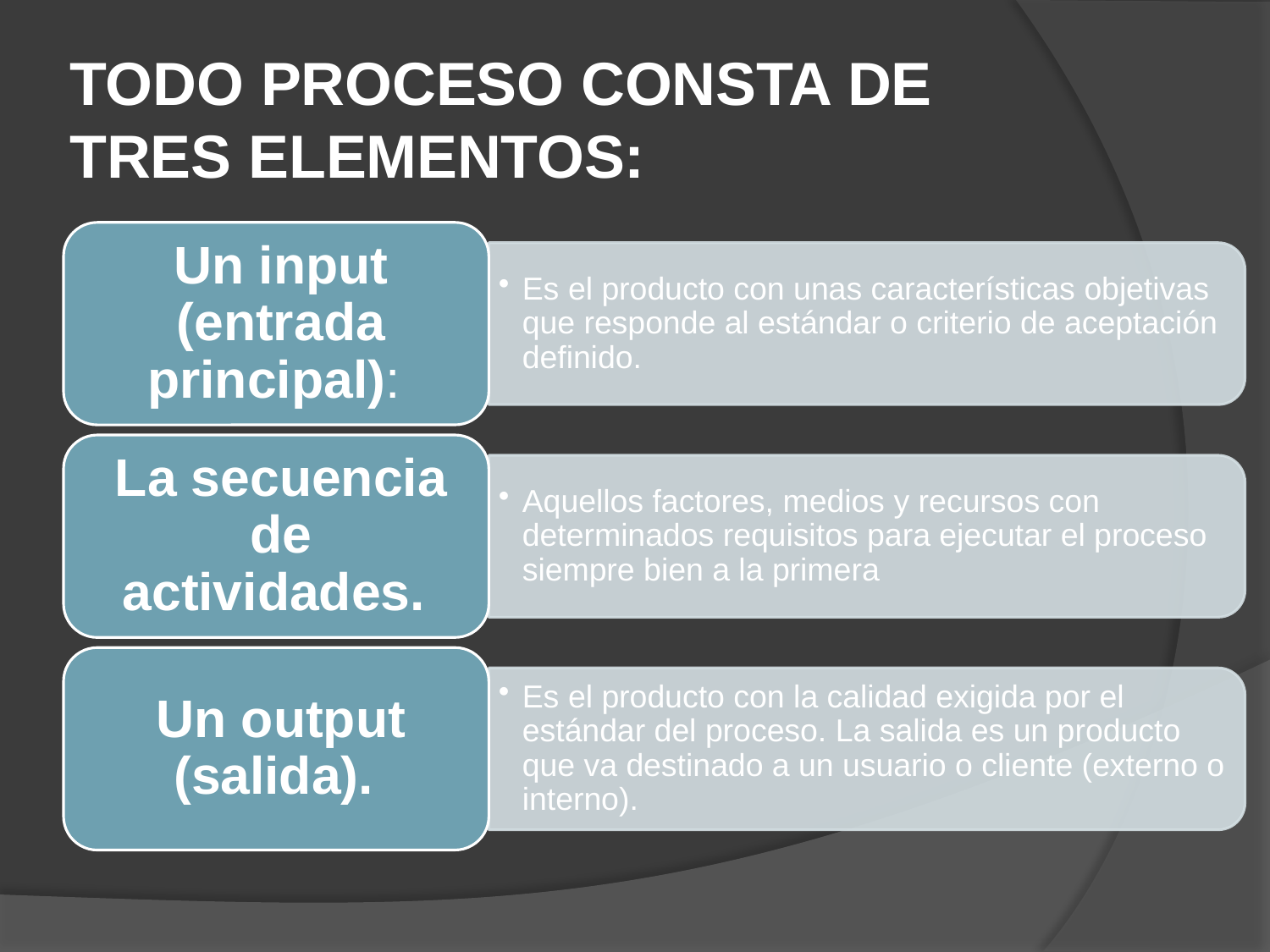

# TODO PROCESO CONSTA DE TRES ELEMENTOS:
Es el producto con unas características objetivas que responde al estándar o criterio de aceptación definido.
Un input (entrada principal):
Aquellos factores, medios y recursos con determinados requisitos para ejecutar el proceso siempre bien a la primera
La secuencia de actividades.
Es el producto con la calidad exigida por el estándar del proceso. La salida es un producto que va destinado a un usuario o cliente (externo o interno).
Un output (salida).